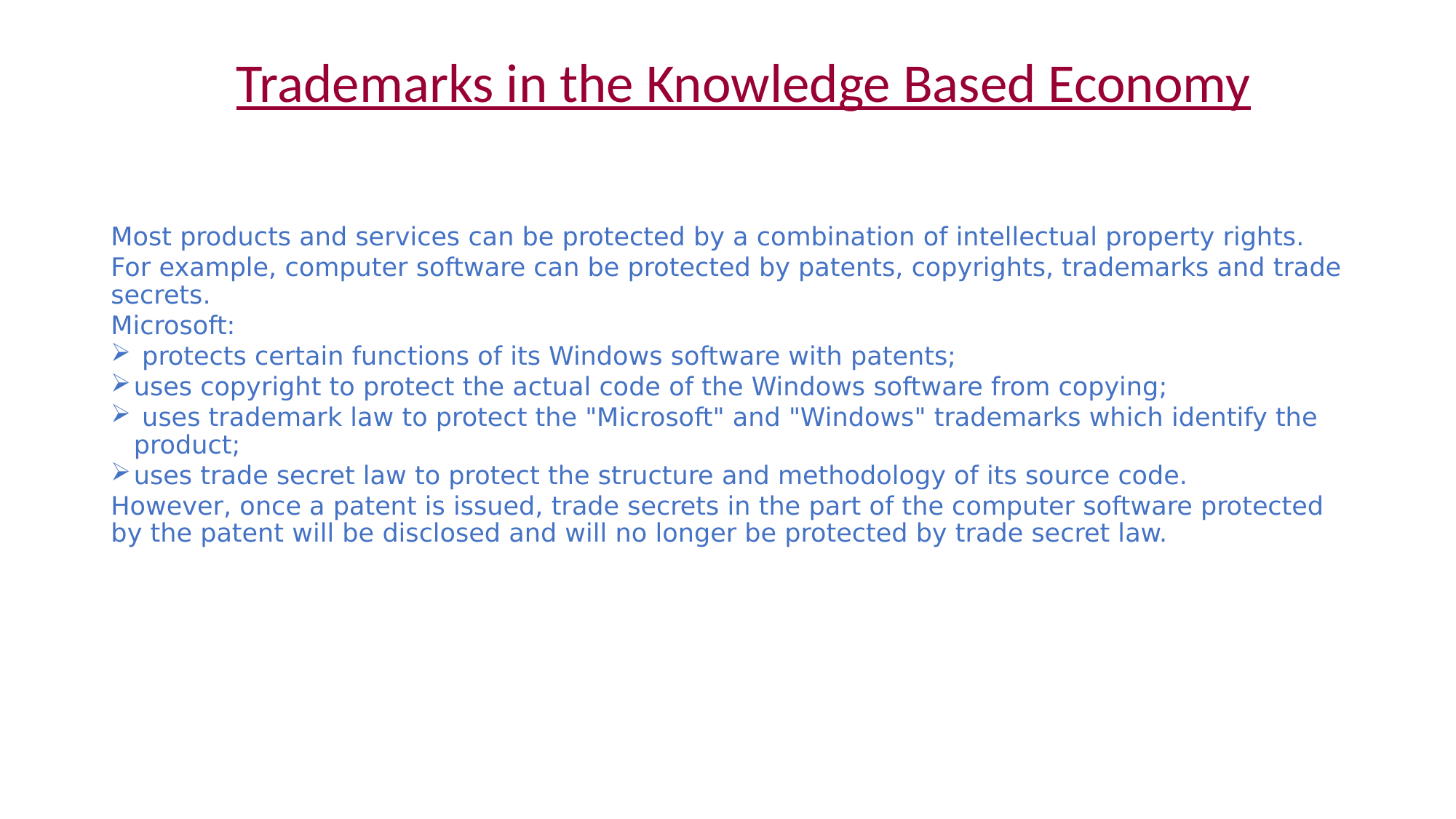

# Trademarks in the Knowledge Based Economy
Most products and services can be protected by a combination of intellectual property rights.
For example, computer software can be protected by patents, copyrights, trademarks and trade secrets.
Microsoft:
 protects certain functions of its Windows software with patents;
uses copyright to protect the actual code of the Windows software from copying;
 uses trademark law to protect the "Microsoft" and "Windows" trademarks which identify the product;
uses trade secret law to protect the structure and methodology of its source code.
However, once a patent is issued, trade secrets in the part of the computer software protected by the patent will be disclosed and will no longer be protected by trade secret law.